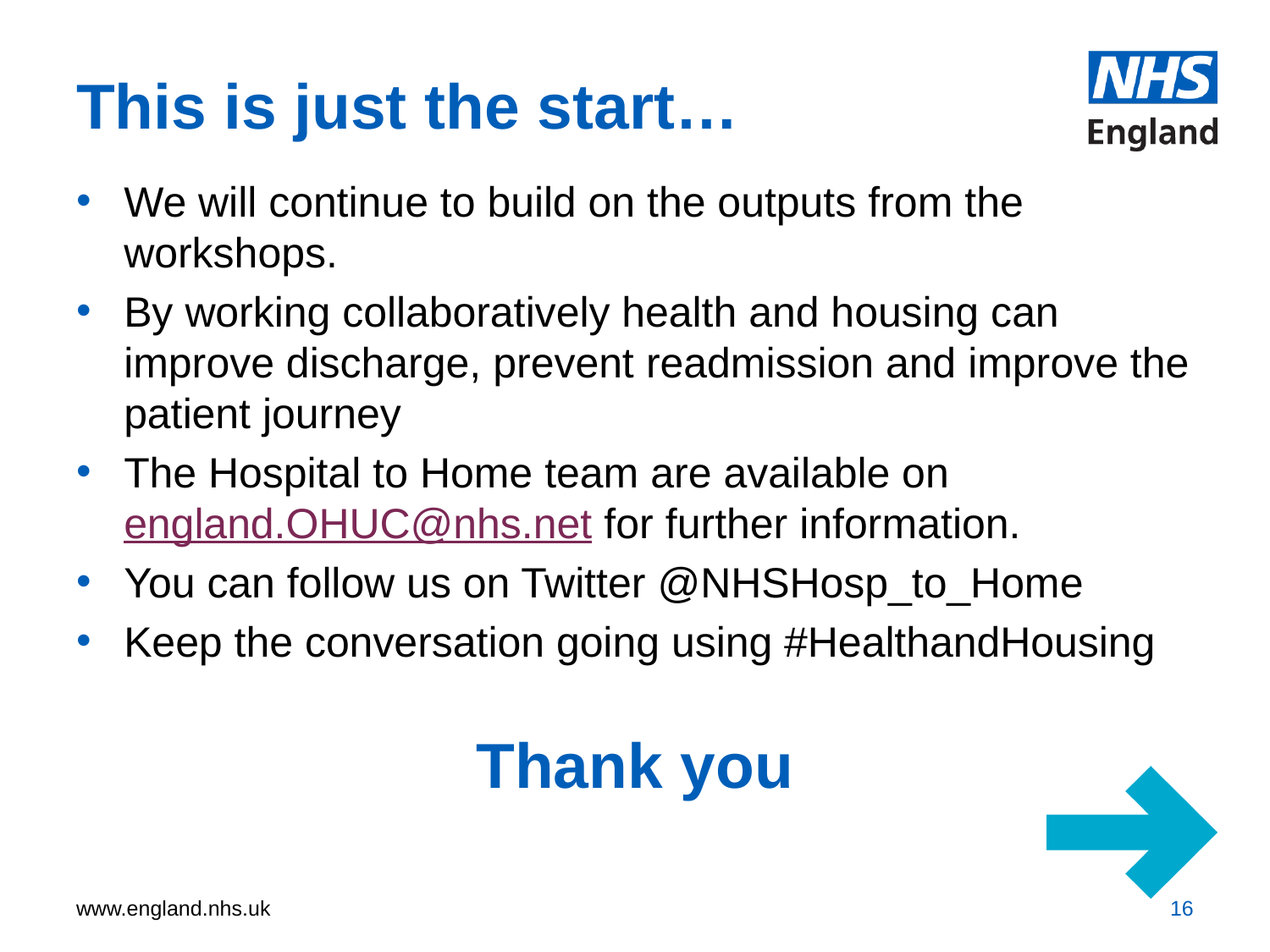

# This is just the start…
We will continue to build on the outputs from the workshops.
By working collaboratively health and housing can improve discharge, prevent readmission and improve the patient journey
The Hospital to Home team are available on england.OHUC@nhs.net for further information.
You can follow us on Twitter @NHSHosp_to_Home
Keep the conversation going using #HealthandHousing
Thank you
16